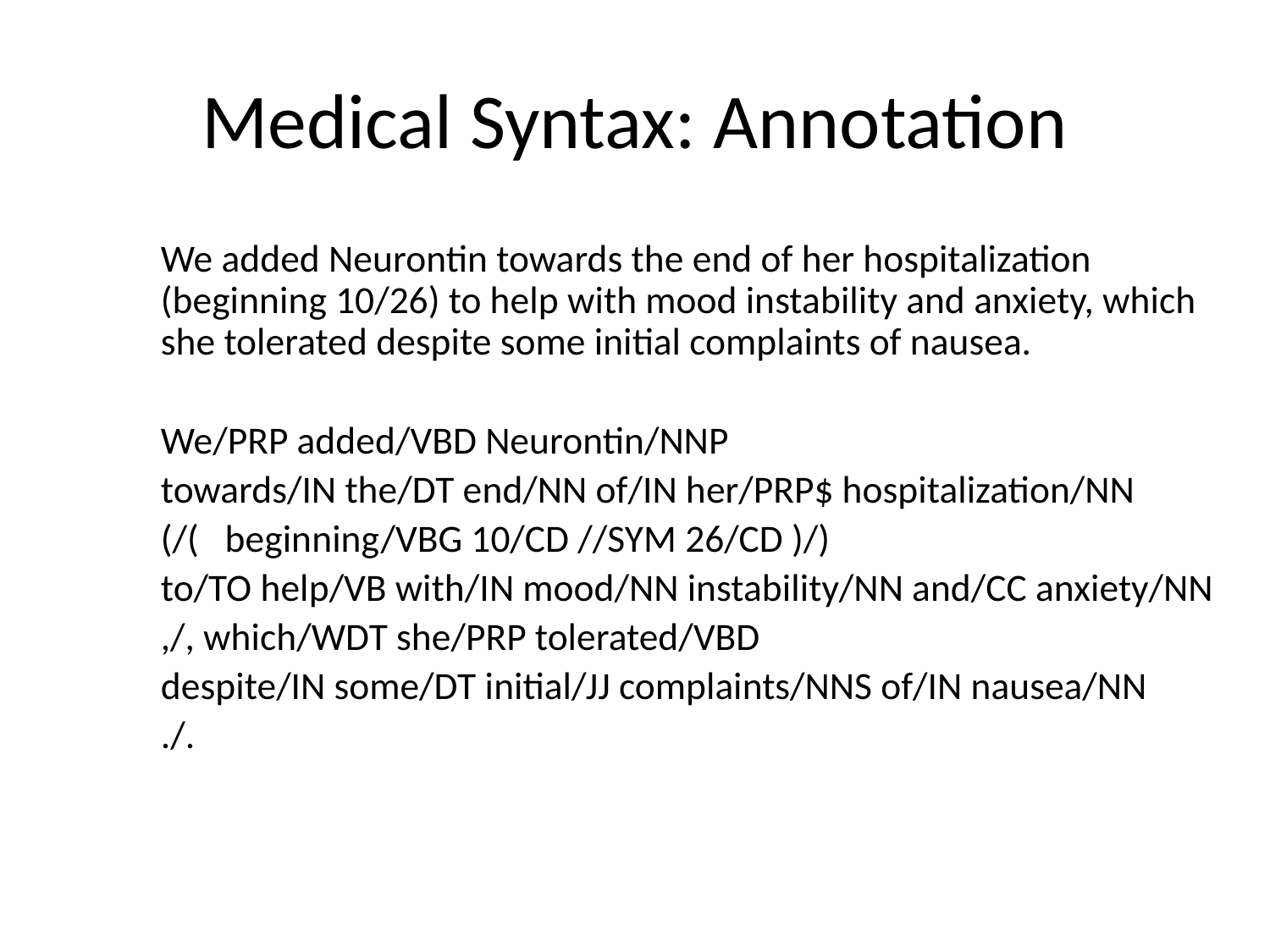

# Medical Syntax: Annotation
We added Neurontin towards the end of her hospitalization (beginning 10/26) to help with mood instability and anxiety, which she tolerated despite some initial complaints of nausea.

We/PRP added/VBD Neurontin/NNP
towards/IN the/DT end/NN of/IN her/PRP$ hospitalization/NN
(/(   beginning/VBG 10/CD //SYM 26/CD )/)
to/TO help/VB with/IN mood/NN instability/NN and/CC anxiety/NN
,/, which/WDT she/PRP tolerated/VBD
despite/IN some/DT initial/JJ complaints/NNS of/IN nausea/NN
./.